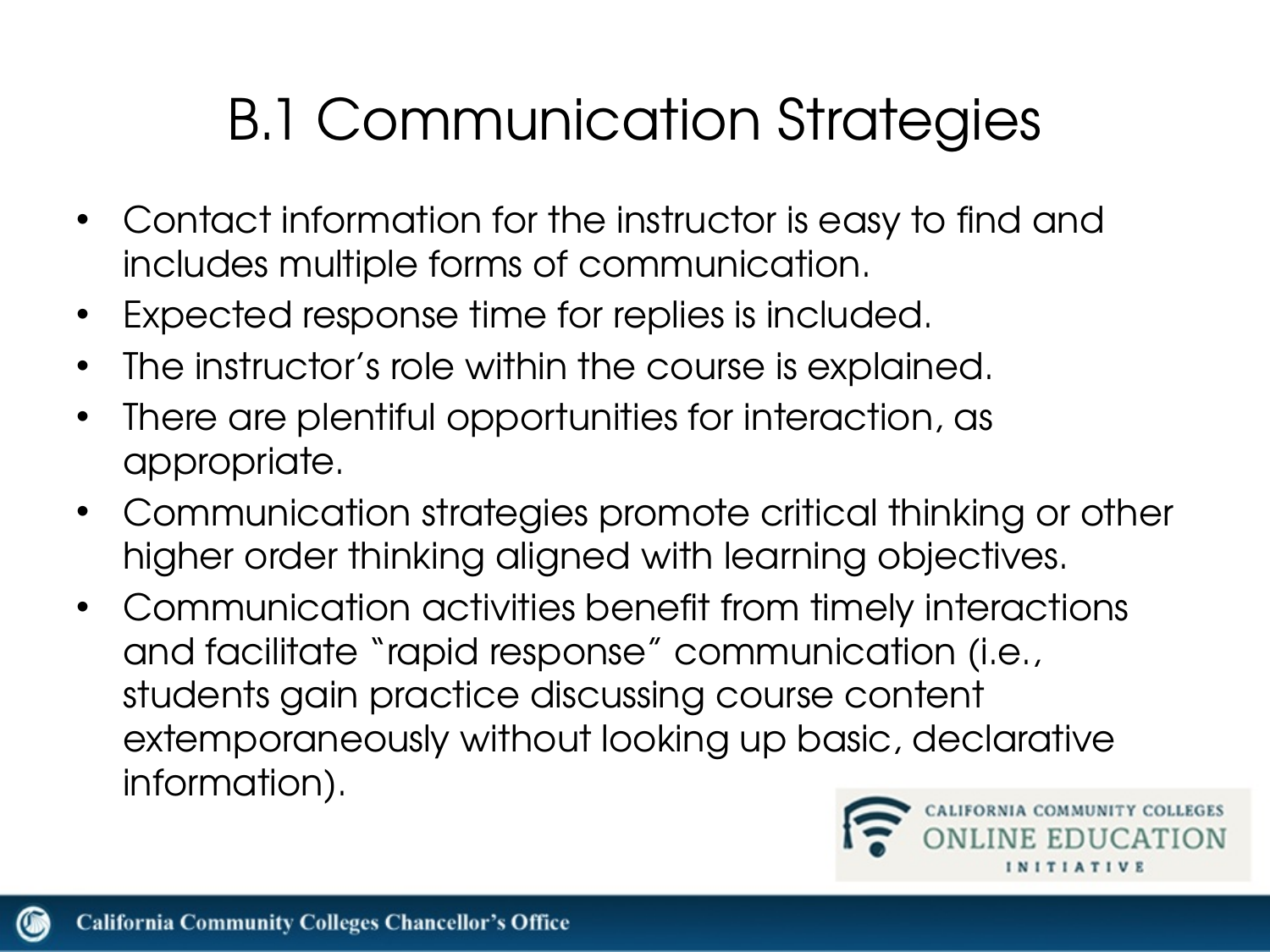

# B.1 Communication Strategies
Contact information for the instructor is easy to find and includes multiple forms of communication.
Expected response time for replies is included.
The instructor’s role within the course is explained.
There are plentiful opportunities for interaction, as appropriate.
Communication strategies promote critical thinking or other higher order thinking aligned with learning objectives.
Communication activities benefit from timely interactions and facilitate “rapid response” communication (i.e., students gain practice discussing course content extemporaneously without looking up basic, declarative information).